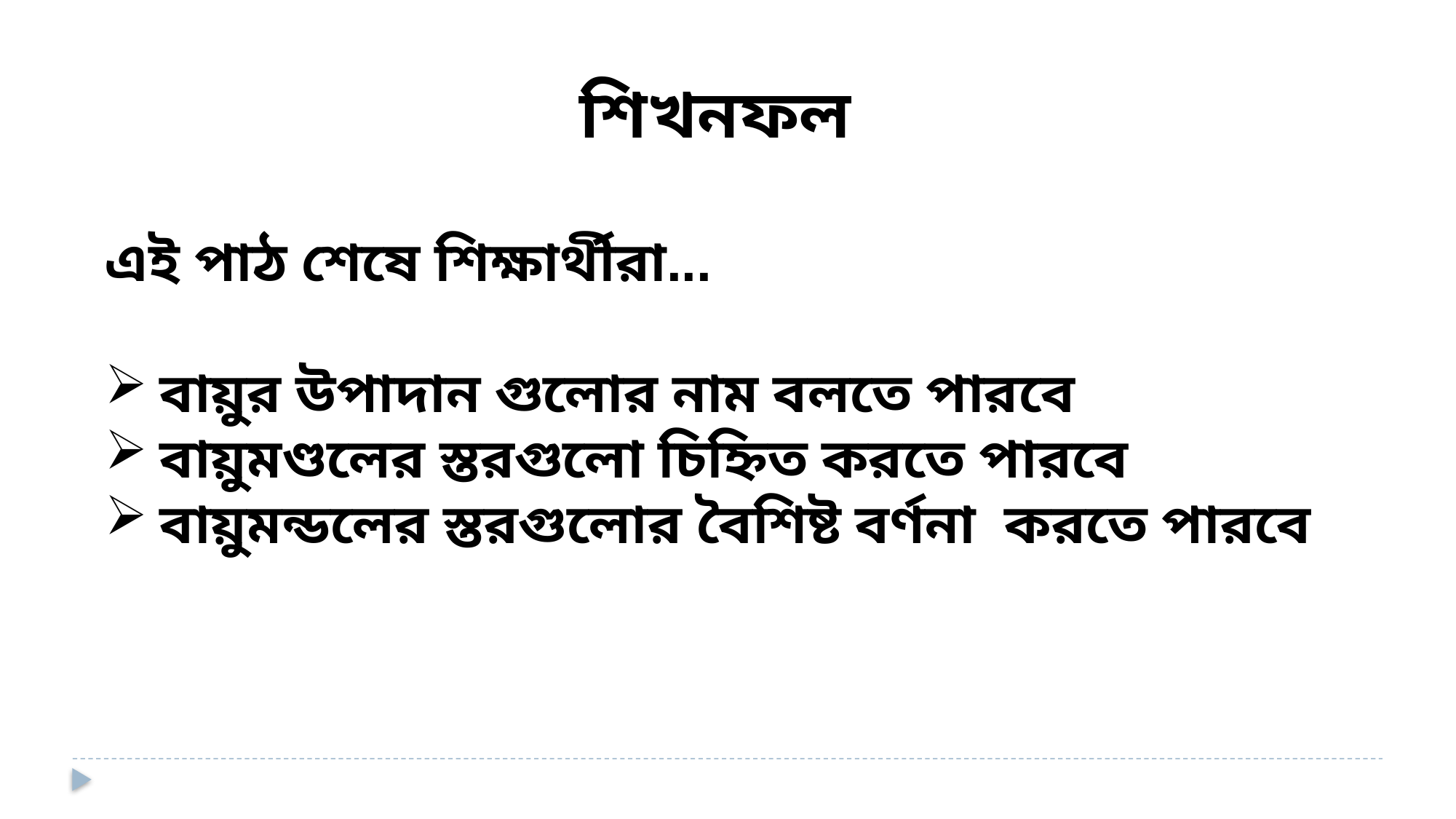

শিখনফল
এই পাঠ শেষে শিক্ষার্থীরা...

বায়ুর উপাদান গুলোর নাম বলতে পারবে
বায়ুমণ্ডলের স্তরগুলো চিহ্নিত করতে পারবে
বায়ুমন্ডলের স্তরগুলোর বৈশিষ্ট বর্ণনা  করতে পারবে